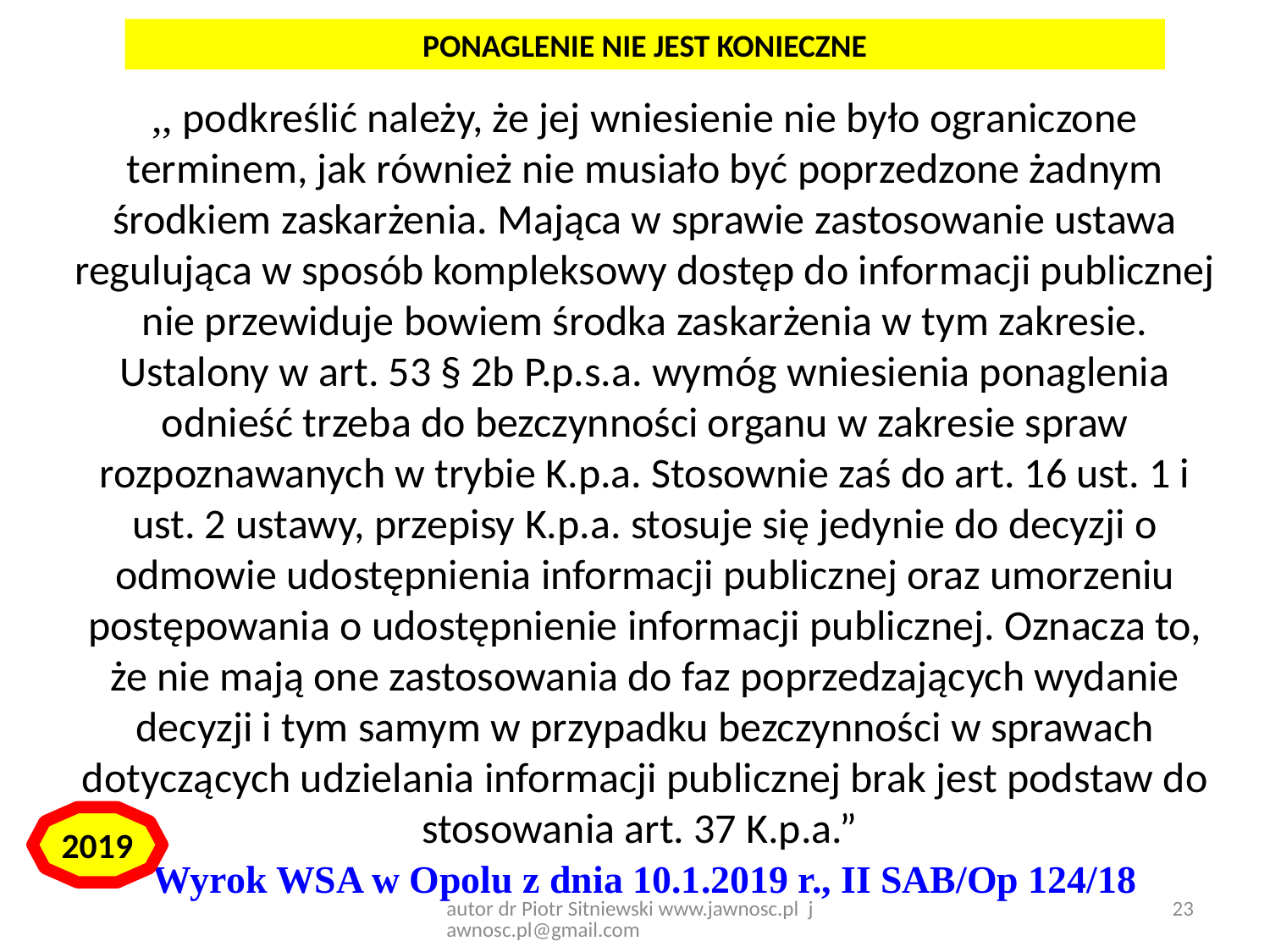

PONAGLENIE NIE JEST KONIECZNE
,, podkreślić należy, że jej wniesienie nie było ograniczone terminem, jak również nie musiało być poprzedzone żadnym środkiem zaskarżenia. Mająca w sprawie zastosowanie ustawa regulująca w sposób kompleksowy dostęp do informacji publicznej nie przewiduje bowiem środka zaskarżenia w tym zakresie. Ustalony w art. 53 § 2b P.p.s.a. wymóg wniesienia ponaglenia odnieść trzeba do bezczynności organu w zakresie spraw rozpoznawanych w trybie K.p.a. Stosownie zaś do art. 16 ust. 1 i ust. 2 ustawy, przepisy K.p.a. stosuje się jedynie do decyzji o odmowie udostępnienia informacji publicznej oraz umorzeniu postępowania o udostępnienie informacji publicznej. Oznacza to, że nie mają one zastosowania do faz poprzedzających wydanie decyzji i tym samym w przypadku bezczynności w sprawach dotyczących udzielania informacji publicznej brak jest podstaw do stosowania art. 37 K.p.a.”
Wyrok WSA w Opolu z dnia 10.1.2019 r., II SAB/Op 124/18

2019
23
autor dr Piotr Sitniewski www.jawnosc.pl  jawnosc.pl@gmail.com